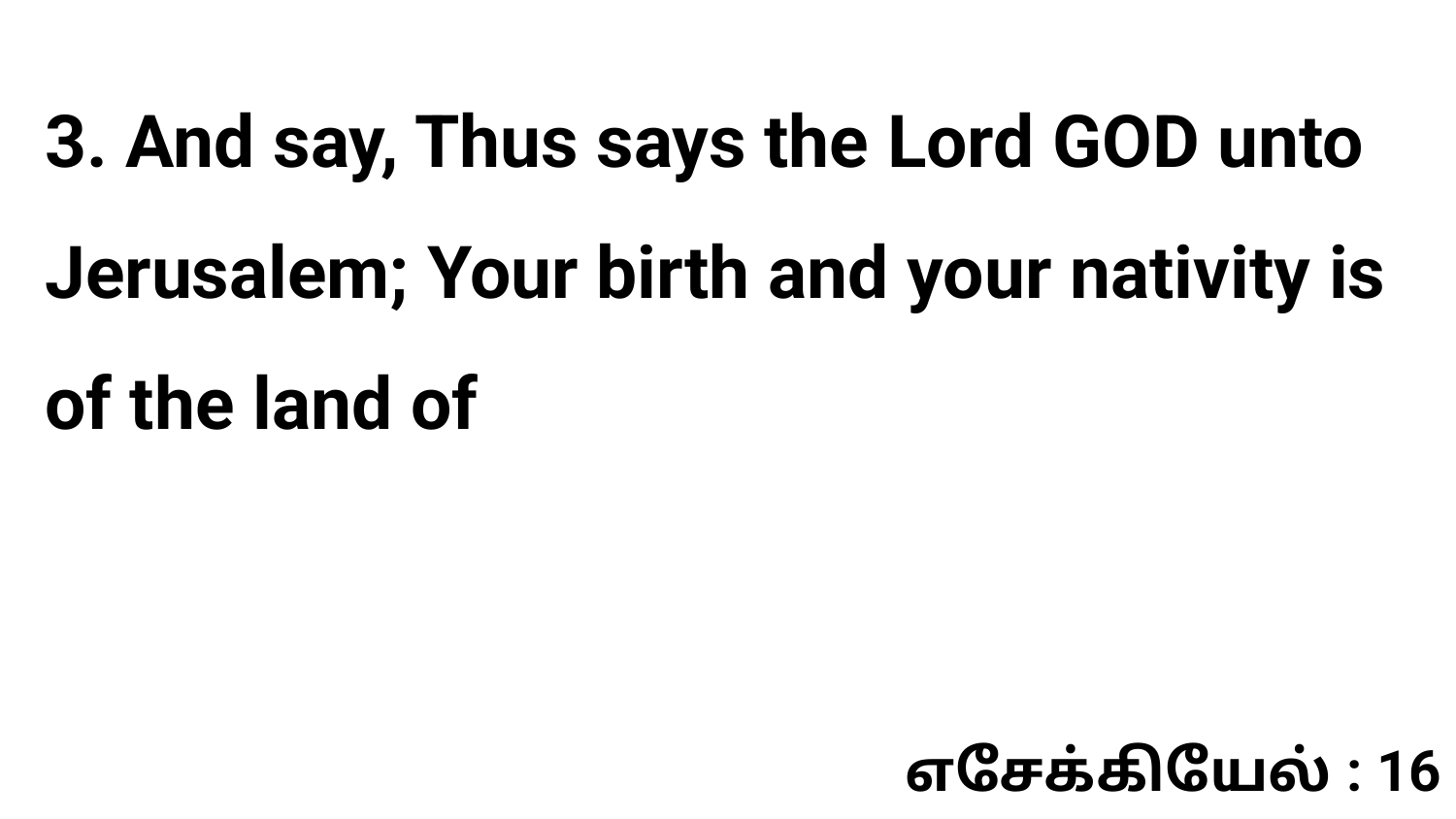

3. And say, Thus says the Lord GOD unto Jerusalem; Your birth and your nativity is of the land of
எசேக்கியேல் : 16